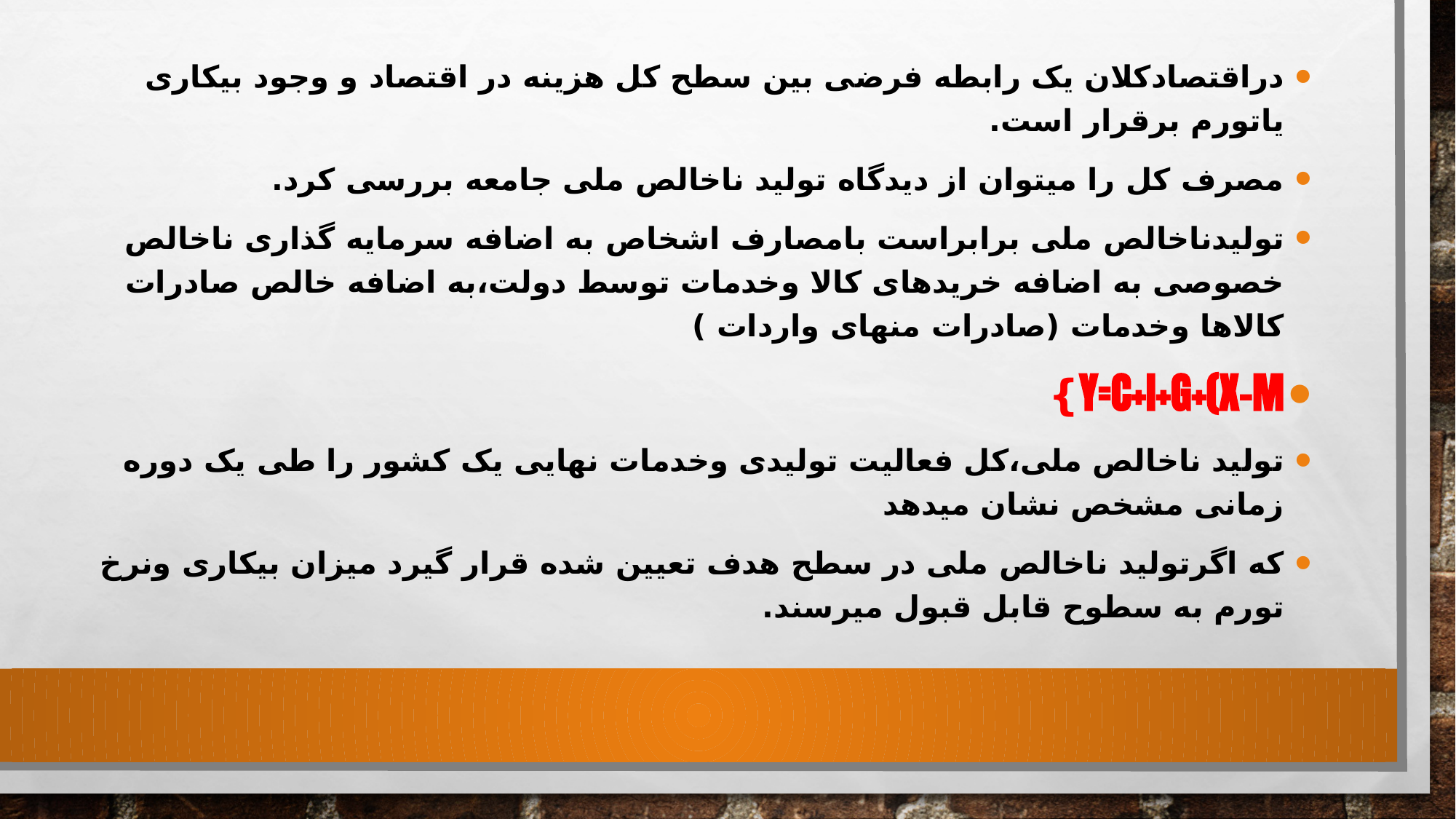

دراقتصادکلان یک رابطه فرضی بین سطح کل هزینه در اقتصاد و وجود بیکاری یاتورم برقرار است.
مصرف کل را میتوان از دیدگاه تولید ناخالص ملی جامعه بررسی کرد.
تولیدناخالص ملی برابراست بامصارف اشخاص به اضافه سرمایه گذاری ناخالص خصوصی به اضافه خریدهای کالا وخدمات توسط دولت،به اضافه خالص صادرات کالاها وخدمات (صادرات منهای واردات )
Y=c+i+g+(x-m}
تولید ناخالص ملی،کل فعالیت تولیدی وخدمات نهایی یک کشور را طی یک دوره زمانی مشخص نشان میدهد
که اگرتولید ناخالص ملی در سطح هدف تعیین شده قرار گیرد میزان بیکاری ونرخ تورم به سطوح قابل قبول میرسند.